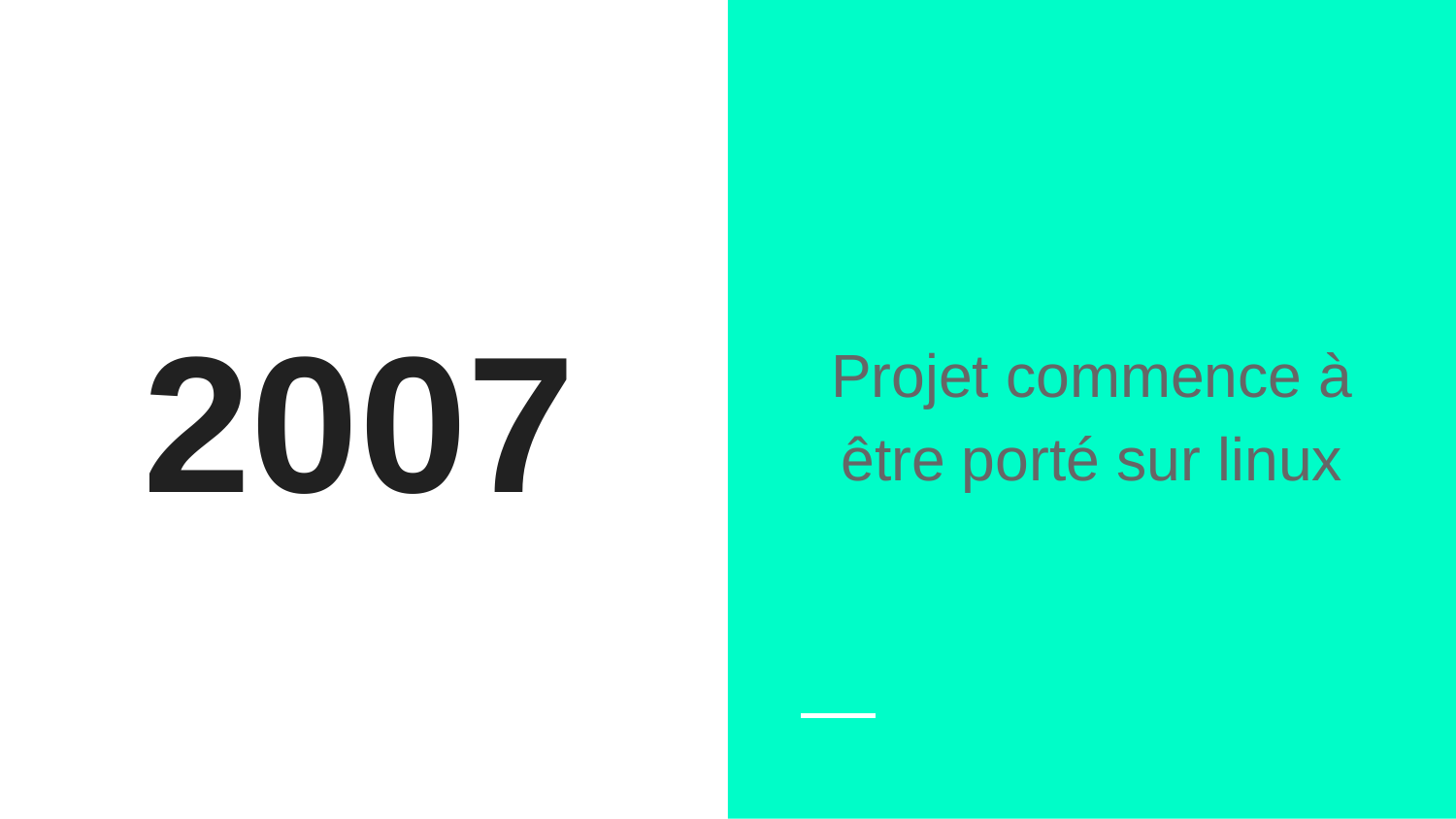

Projet commence à être porté sur linux
# 2007